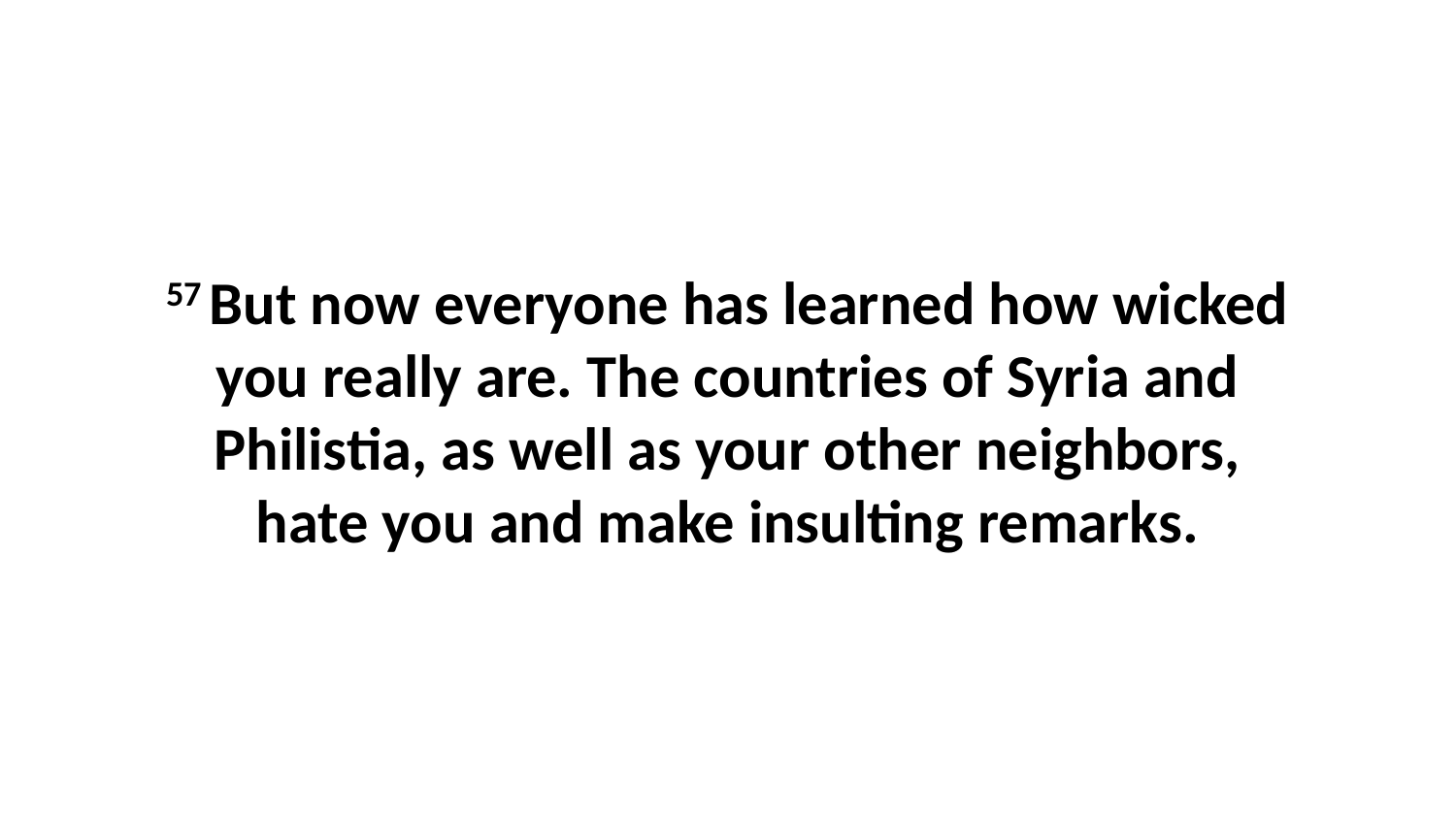

57 But now everyone has learned how wicked you really are. The countries of Syria and Philistia, as well as your other neighbors, hate you and make insulting remarks.